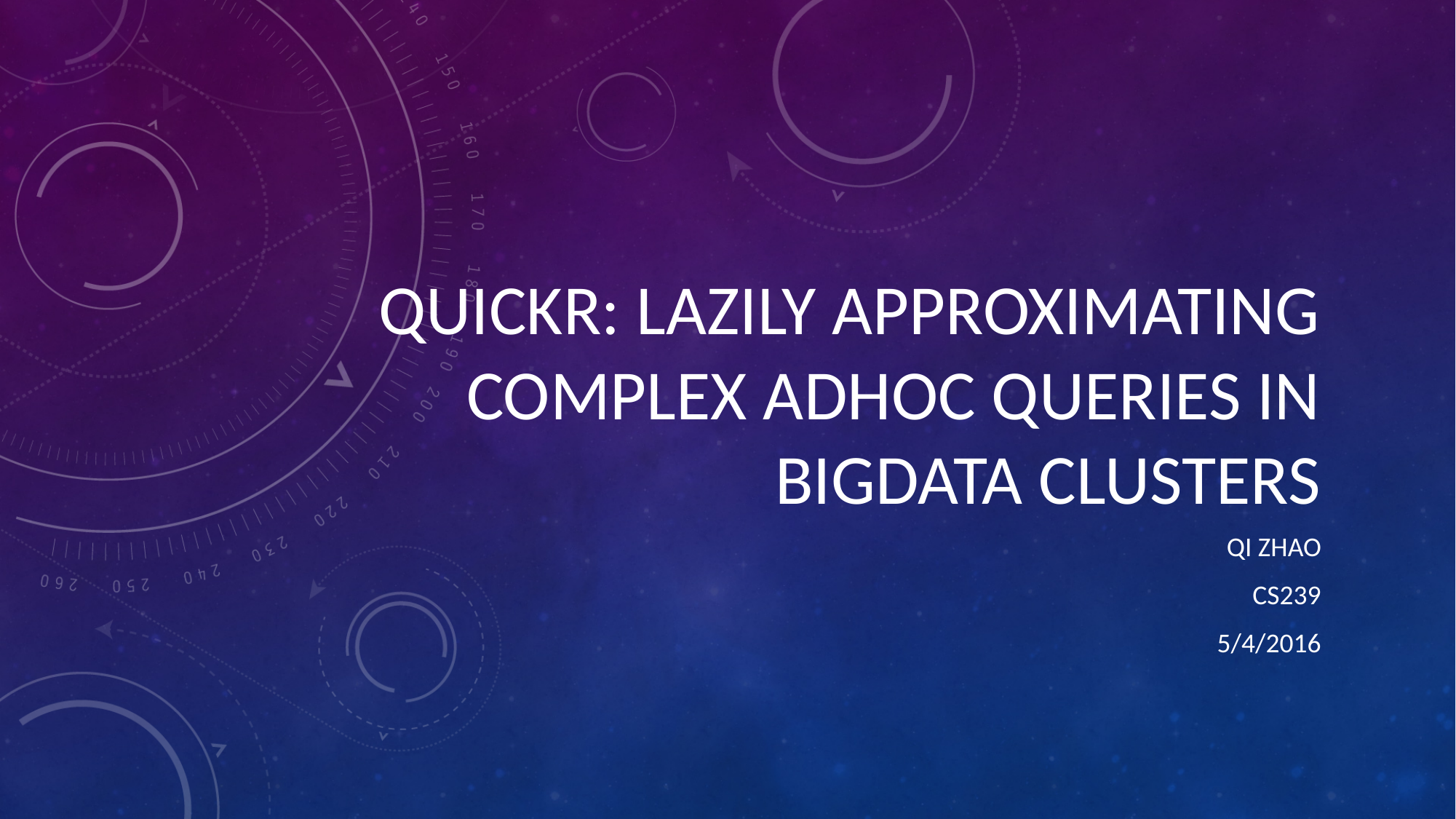

# Quickr: Lazily Approximating Complex AdHoc Queries in BigData Clusters
Qi Zhao
CS239
5/4/2016